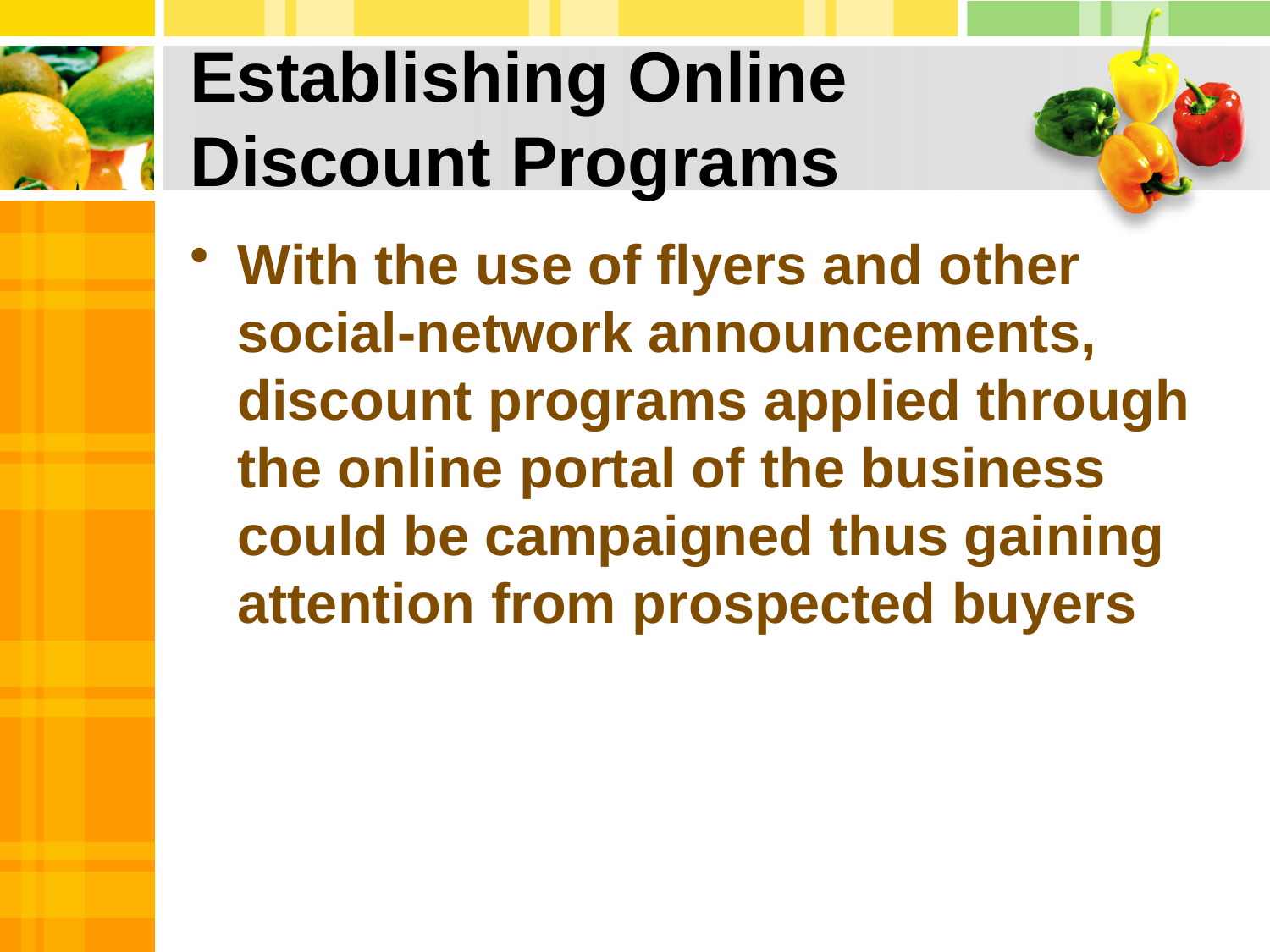

# Establishing Online Discount Programs
With the use of flyers and other social-network announcements, discount programs applied through the online portal of the business could be campaigned thus gaining attention from prospected buyers